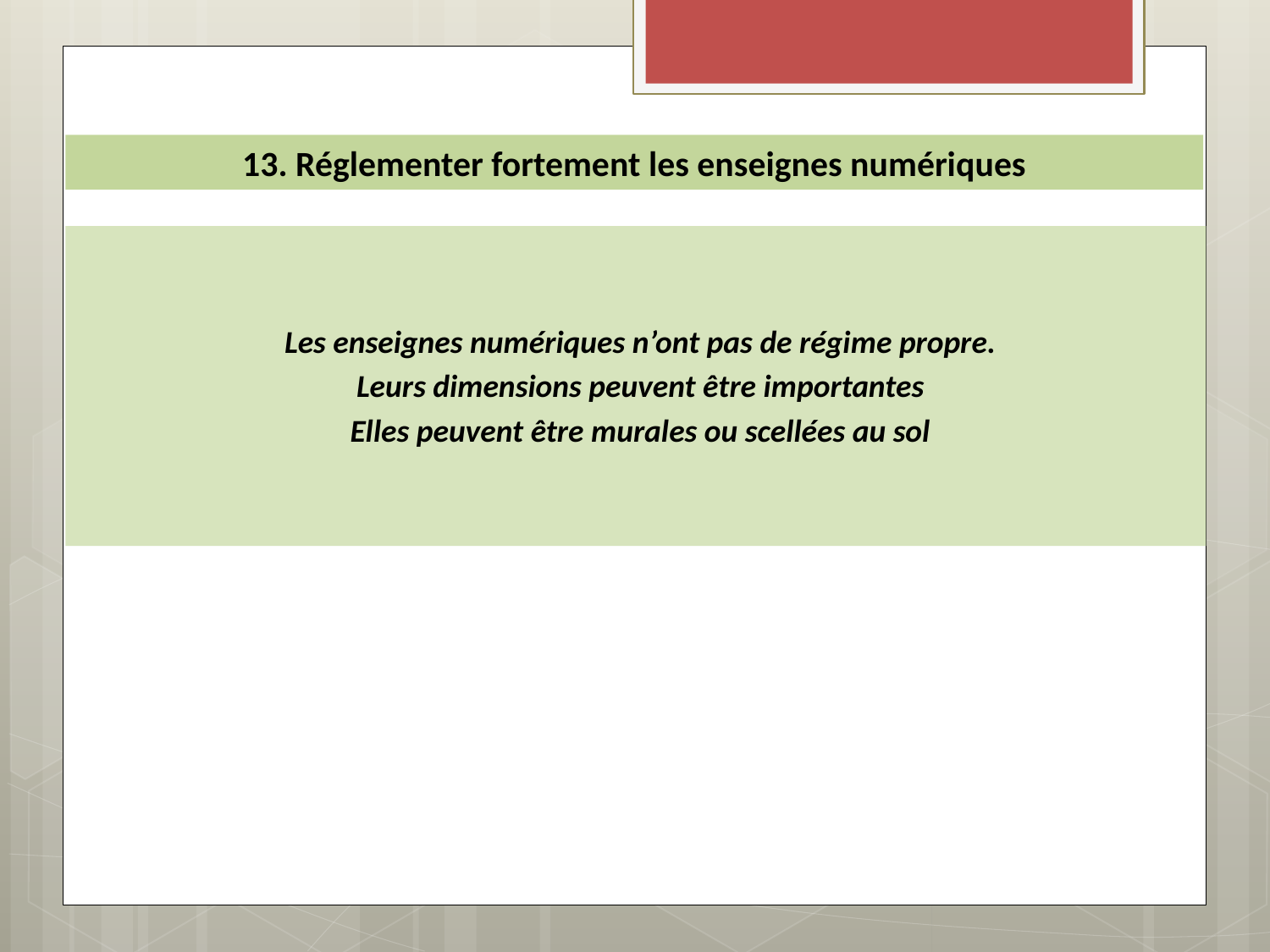

Réglementer  les enseignes numériques

13. Réglementer fortement les enseignes numériques

Les enseignes numériques n’ont pas de régime propre.
Leurs dimensions peuvent être importantes
Elles peuvent être murales ou scellées au sol